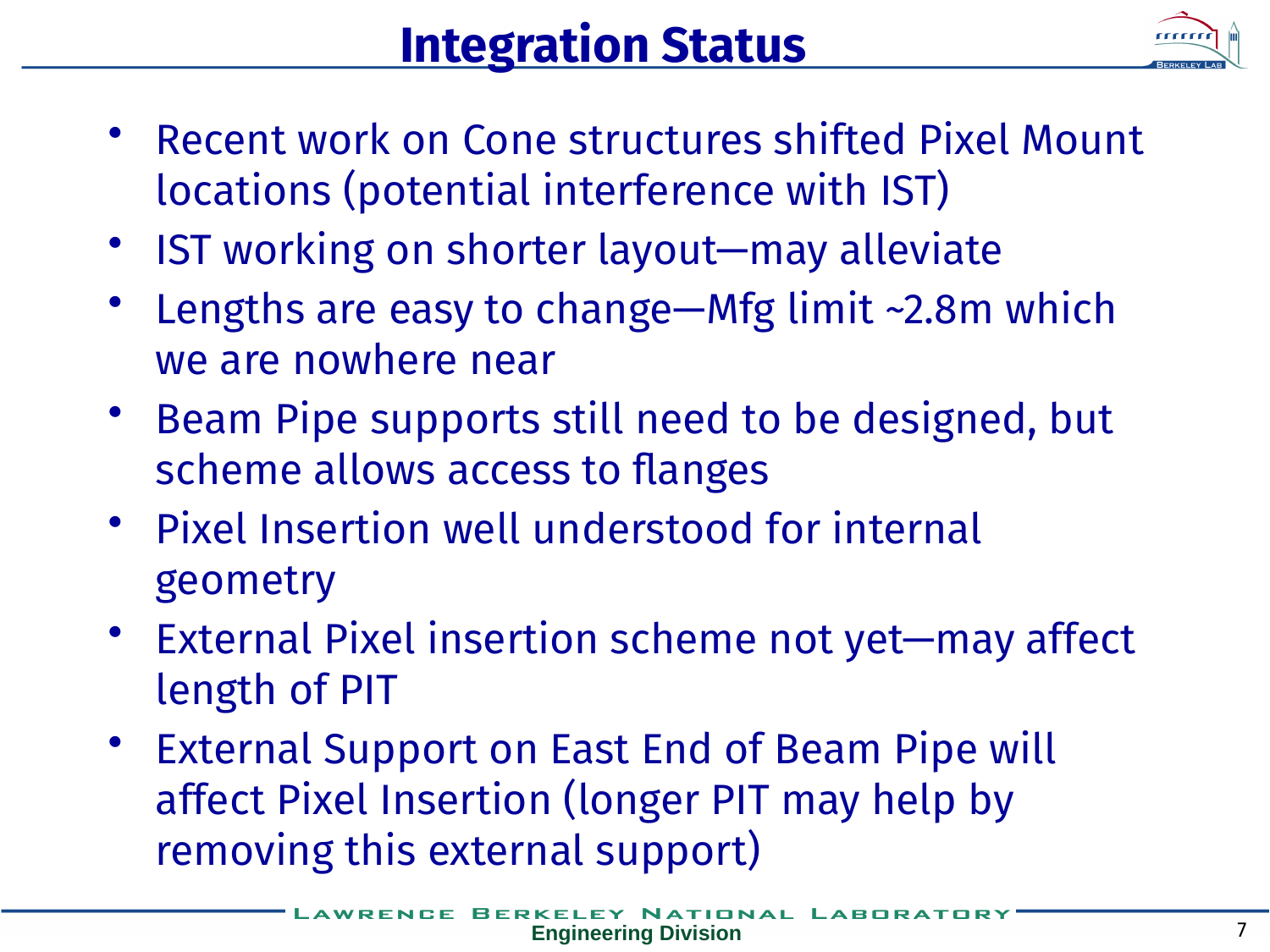

# Integration Status
Recent work on Cone structures shifted Pixel Mount locations (potential interference with IST)
IST working on shorter layout—may alleviate
Lengths are easy to change—Mfg limit ~2.8m which we are nowhere near
Beam Pipe supports still need to be designed, but scheme allows access to flanges
Pixel Insertion well understood for internal geometry
External Pixel insertion scheme not yet—may affect length of PIT
External Support on East End of Beam Pipe will affect Pixel Insertion (longer PIT may help by removing this external support)
7